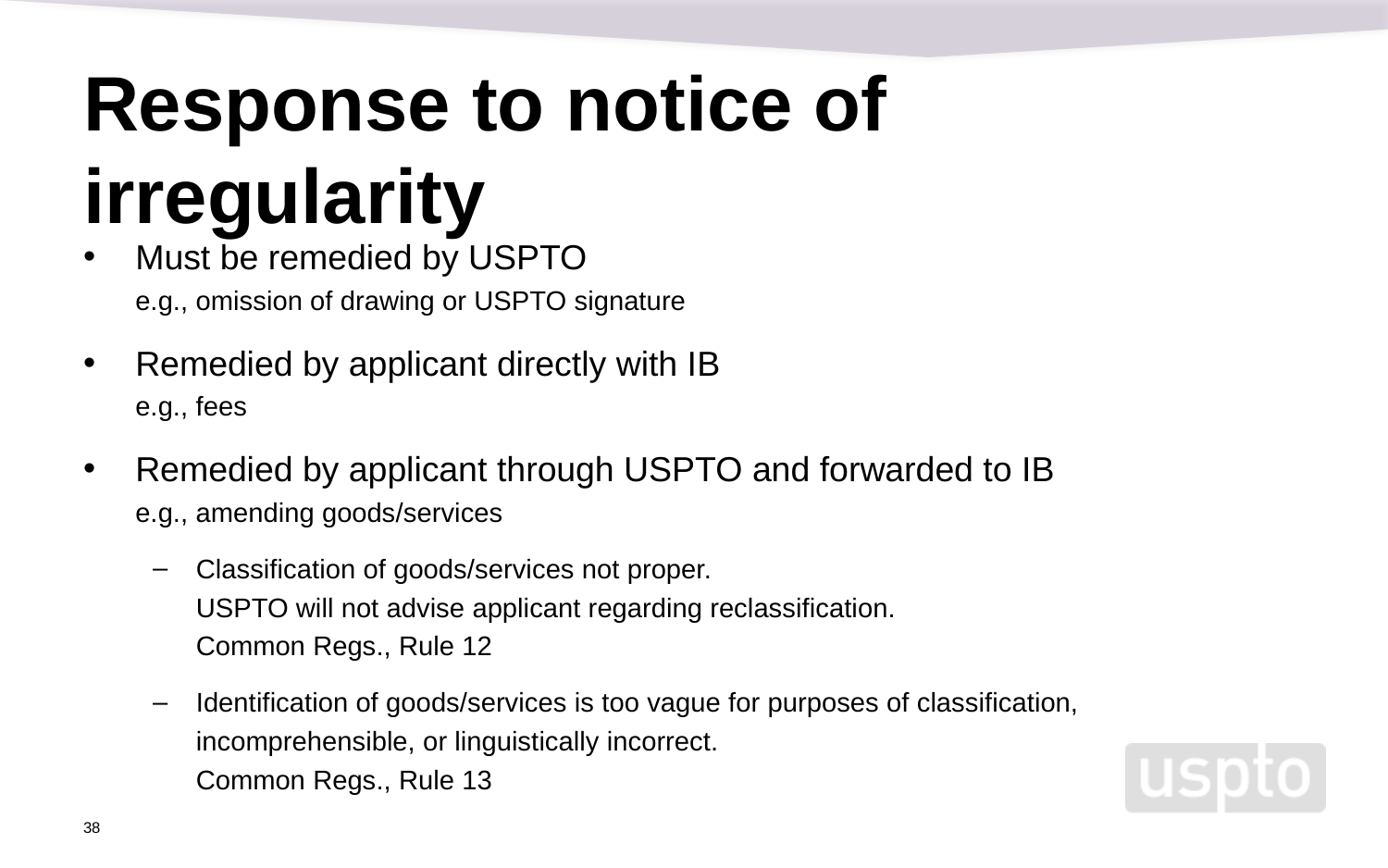

# Response to notice of irregularity
Must be remedied by USPTO
e.g., omission of drawing or USPTO signature
Remedied by applicant directly with IB
e.g., fees
Remedied by applicant through USPTO and forwarded to IB
e.g., amending goods/services
Classification of goods/services not proper.
USPTO will not advise applicant regarding reclassification.
Common Regs., Rule 12
Identification of goods/services is too vague for purposes of classification,
incomprehensible, or linguistically incorrect.
Common Regs., Rule 13
38